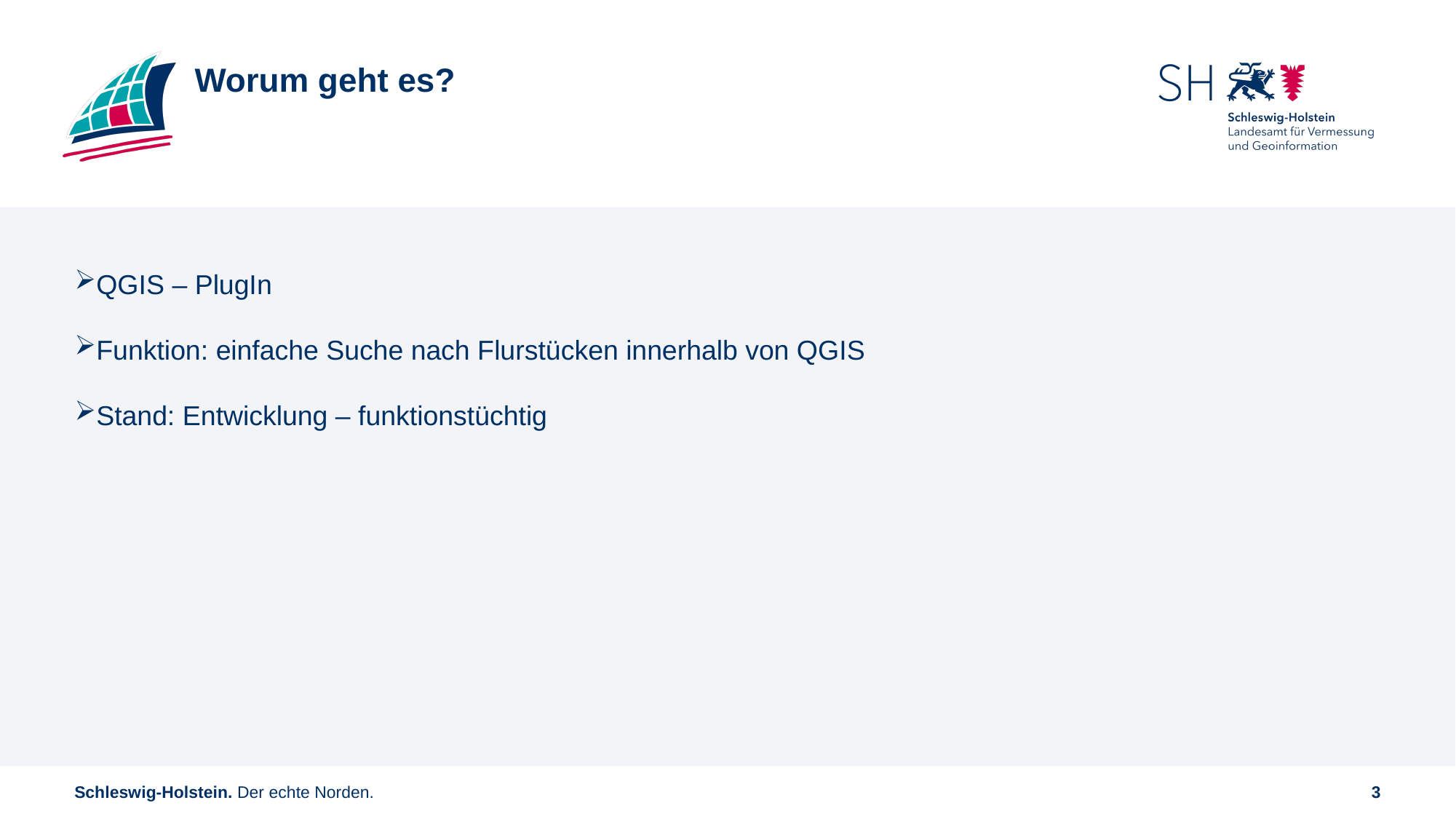

# Worum geht es?
QGIS – PlugIn
Funktion: einfache Suche nach Flurstücken innerhalb von QGIS
Stand: Entwicklung – funktionstüchtig